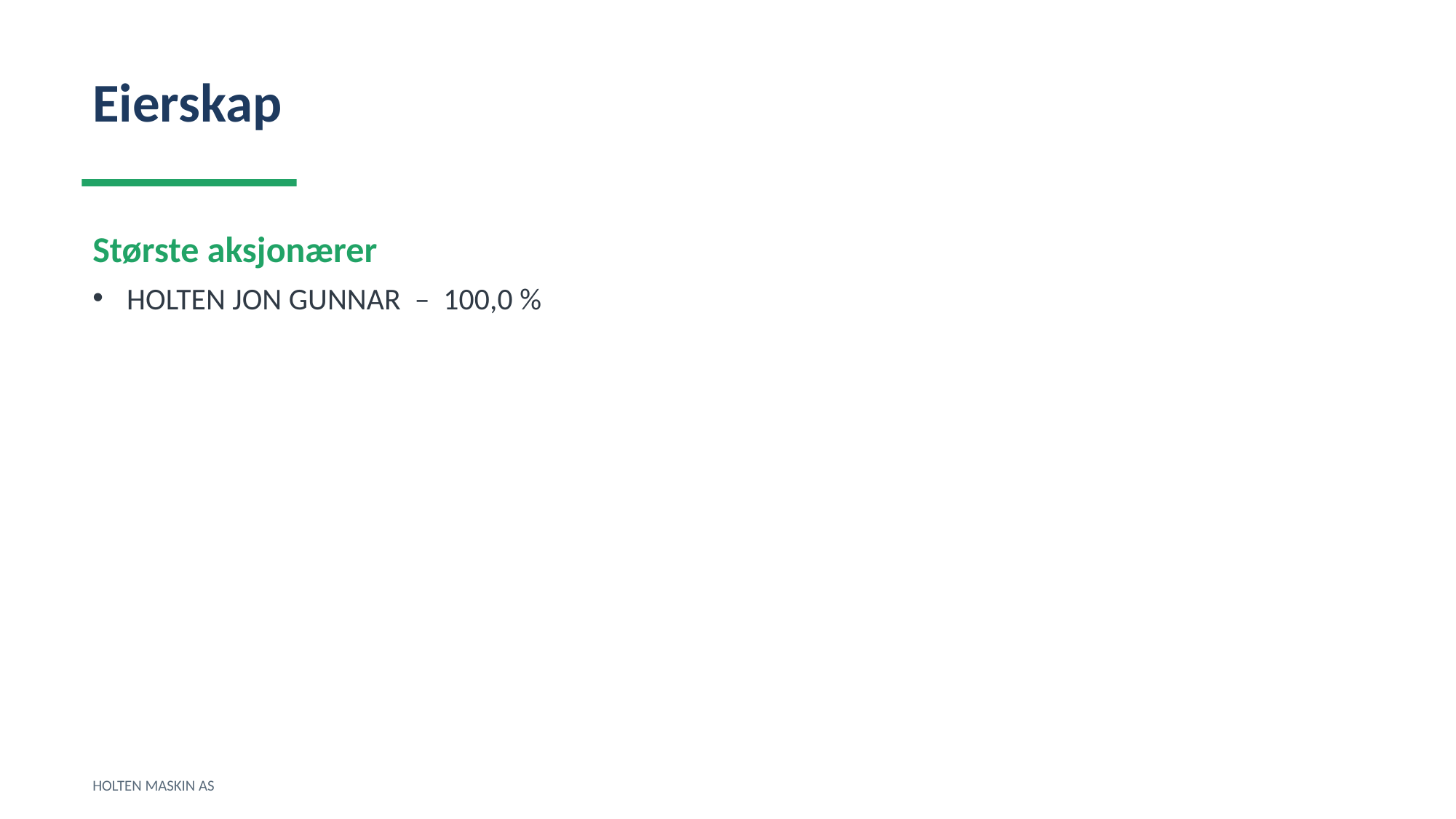

Eierskap

Største aksjonærer
HOLTEN JON GUNNAR  –  100,0 %
HOLTEN MASKIN AS